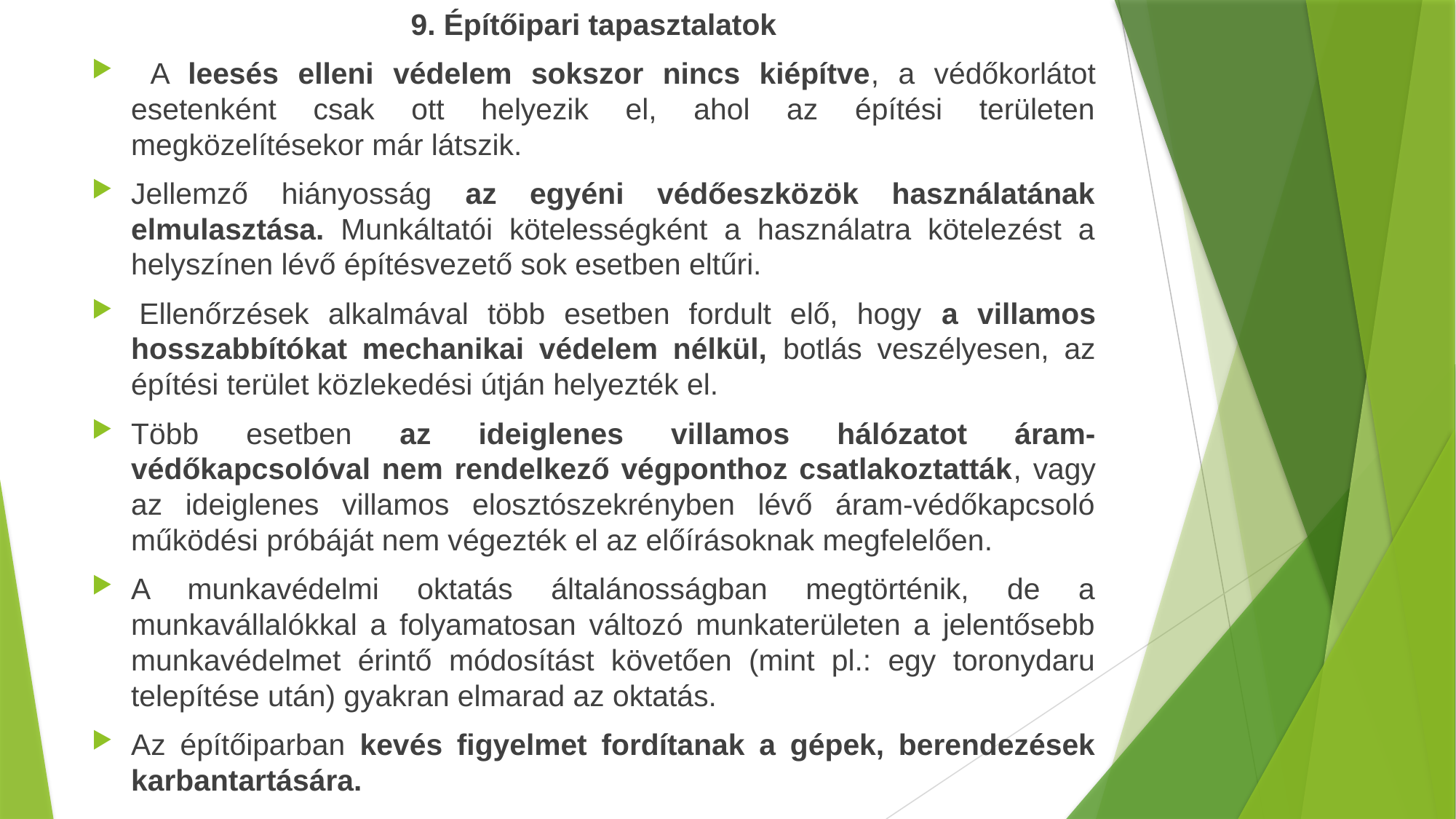

9. Építőipari tapasztalatok
 A leesés elleni védelem sokszor nincs kiépítve, a védőkorlátot esetenként csak ott helyezik el, ahol az építési területen megközelítésekor már látszik.
Jellemző hiányosság az egyéni védőeszközök használatának elmulasztása. Munkáltatói kötelességként a használatra kötelezést a helyszínen lévő építésvezető sok esetben eltűri.
 Ellenőrzések alkalmával több esetben fordult elő, hogy a villamos hosszabbítókat mechanikai védelem nélkül, botlás veszélyesen, az építési terület közlekedési útján helyezték el.
Több esetben az ideiglenes villamos hálózatot áram-védőkapcsolóval nem rendelkező végponthoz csatlakoztatták, vagy az ideiglenes villamos elosztószekrényben lévő áram-védőkapcsoló működési próbáját nem végezték el az előírásoknak megfelelően.
A munkavédelmi oktatás általánosságban megtörténik, de a munkavállalókkal a folyamatosan változó munkaterületen a jelentősebb munkavédelmet érintő módosítást követően (mint pl.: egy toronydaru telepítése után) gyakran elmarad az oktatás.
Az építőiparban kevés figyelmet fordítanak a gépek, berendezések karbantartására.